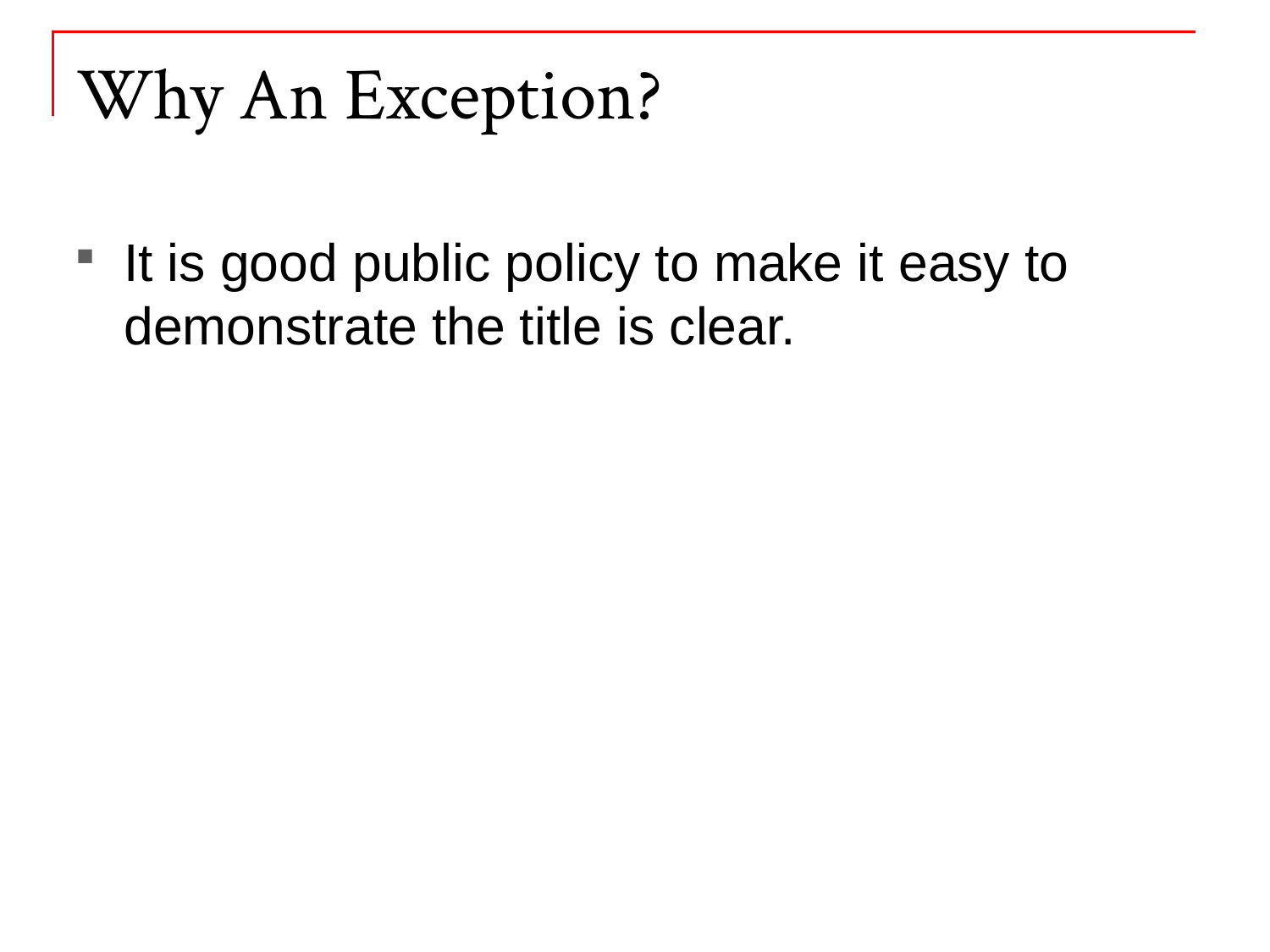

# Why An Exception?
It is good public policy to make it easy to demonstrate the title is clear.